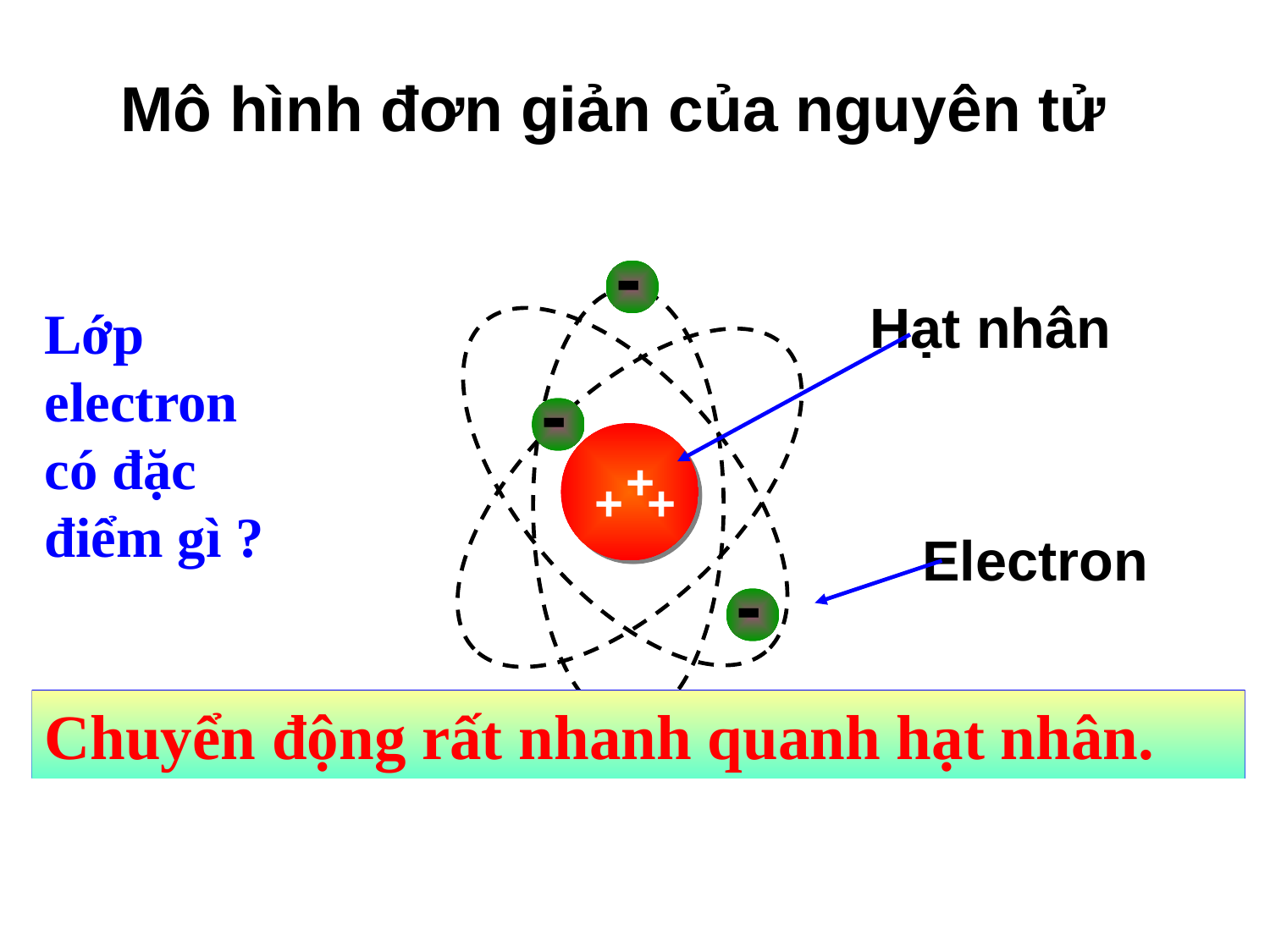

Mô hình đơn giản của nguyên tử
-

Hạt nhân
Lớp electron có đặc điểm gì ?

-

+
+
+
Electron
-

Chuyển động rất nhanh quanh hạt nhân.